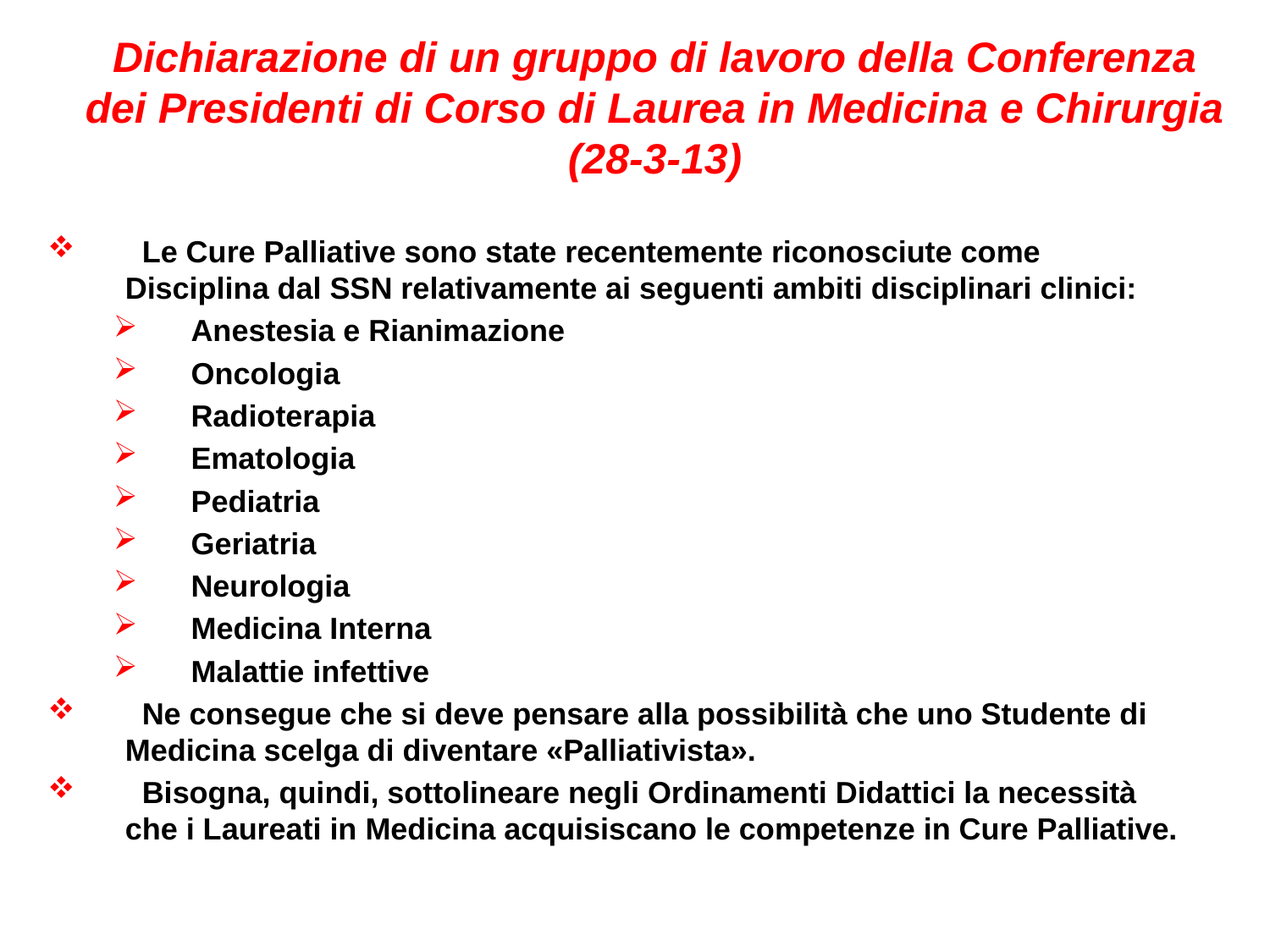

# Dichiarazione di un gruppo di lavoro della Conferenza dei Presidenti di Corso di Laurea in Medicina e Chirurgia (28-3-13)
  Le Cure Palliative sono state recentemente riconosciute come Disciplina dal SSN relativamente ai seguenti ambiti disciplinari clinici:
Anestesia e Rianimazione
Oncologia
Radioterapia
Ematologia
Pediatria
Geriatria
Neurologia
Medicina Interna
Malattie infettive
  Ne consegue che si deve pensare alla possibilità che uno Studente di Medicina scelga di diventare «Palliativista».
  Bisogna, quindi, sottolineare negli Ordinamenti Didattici la necessità che i Laureati in Medicina acquisiscano le competenze in Cure Palliative.